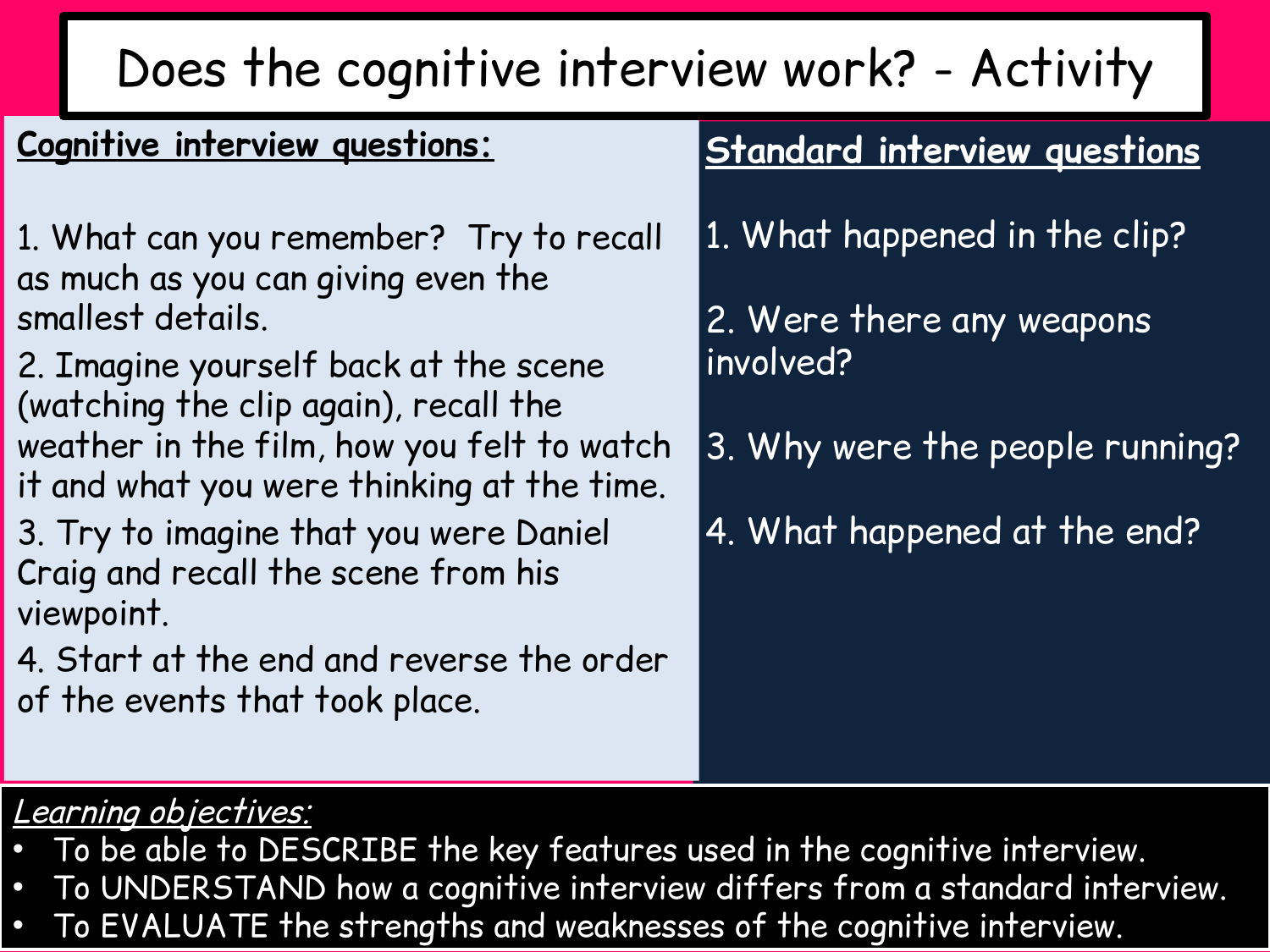

Does the cognitive interview work? - Activity
Cognitive interview questions:

1. What can you remember?  Try to recall as much as you can giving even the smallest details.
2. Imagine yourself back at the scene (watching the clip again), recall the weather in the film, how you felt to watch it and what you were thinking at the time.
3. Try to imagine that you were Daniel Craig and recall the scene from his viewpoint.
4. Start at the end and reverse the order of the events that took place.
Standard interview questions

1. What happened in the clip?

2. Were there any weapons involved?

3. Why were the people running?

4. What happened at the end?

Learning objectives:
To be able to DESCRIBE the key features used in the cognitive interview.
To UNDERSTAND how a cognitive interview differs from a standard interview.
To EVALUATE the strengths and weaknesses of the cognitive interview.